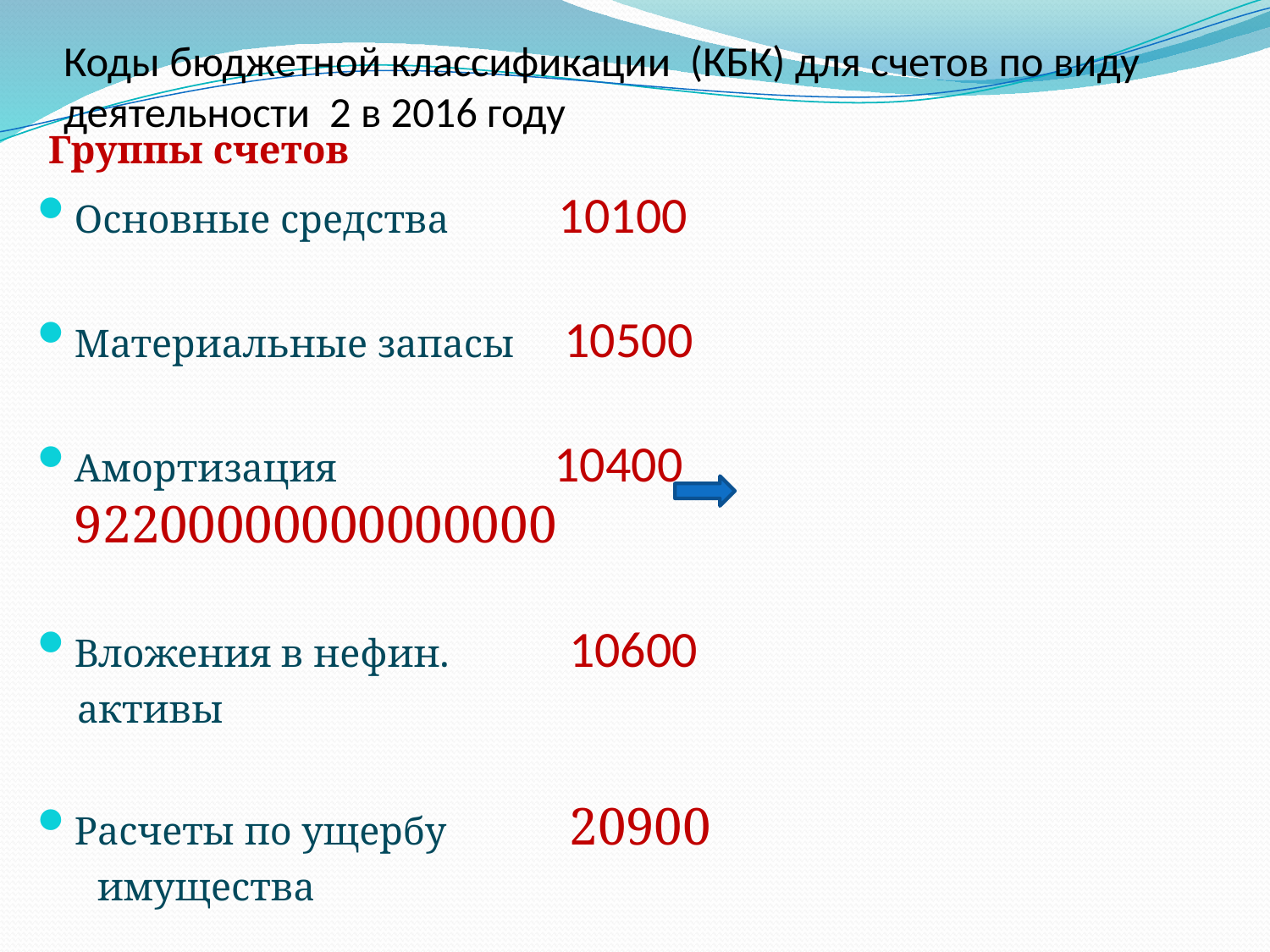

# Коды бюджетной классификации  (КБК) для счетов по виду деятельности  2 в 2016 году
 Группы счетов
Основные средства           10100

Материальные запасы     10500

Амортизация                      10400         92200000000000000

Вложения в нефин.            10600
    активы

Расчеты по ущербу            20900
      имущества